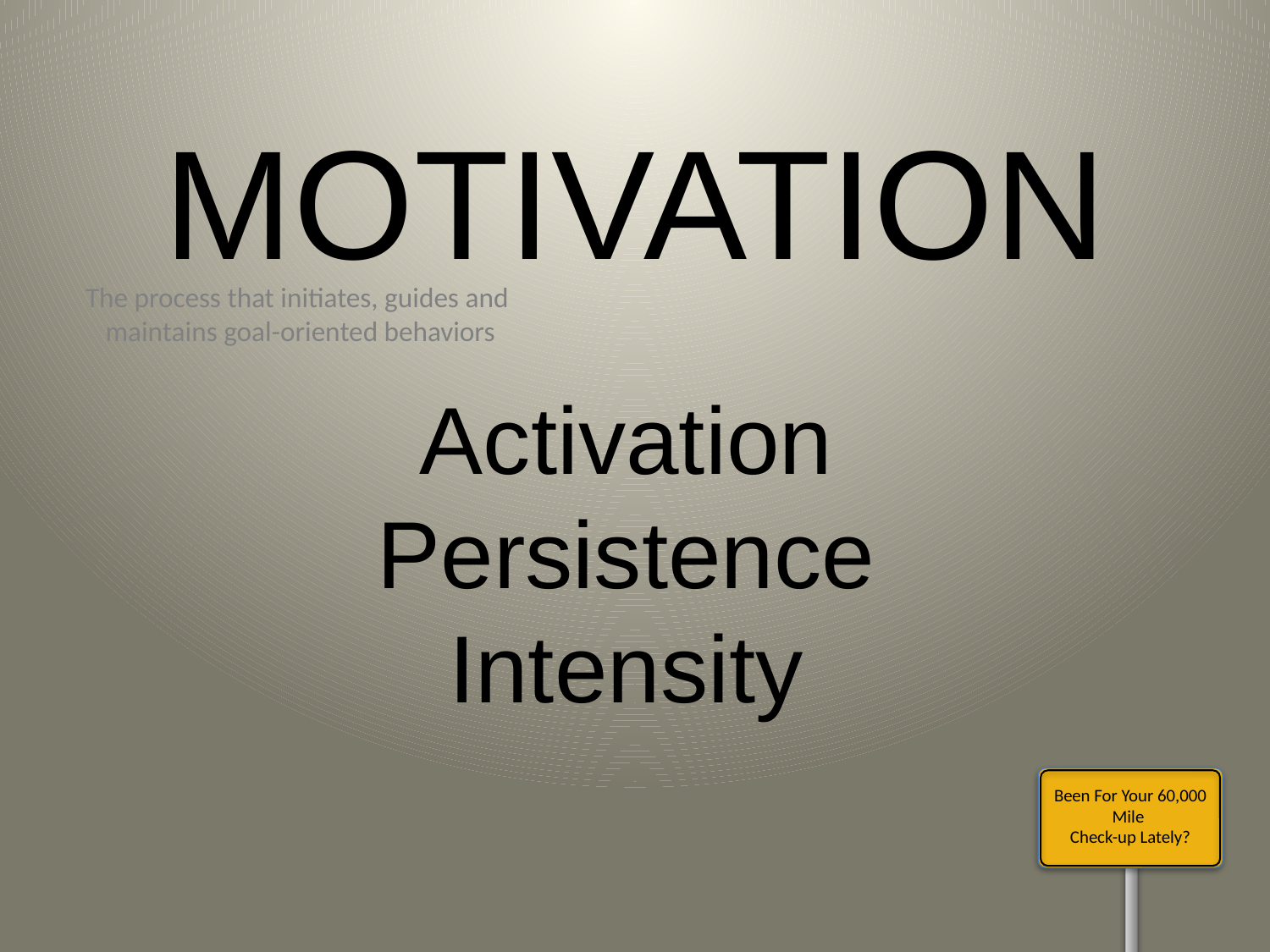

MOTIVATION
The process that initiates, guides and
maintains goal-oriented behaviors
Activation
Persistence
Intensity

Been For Your 60,000 Mile
Check-up Lately?